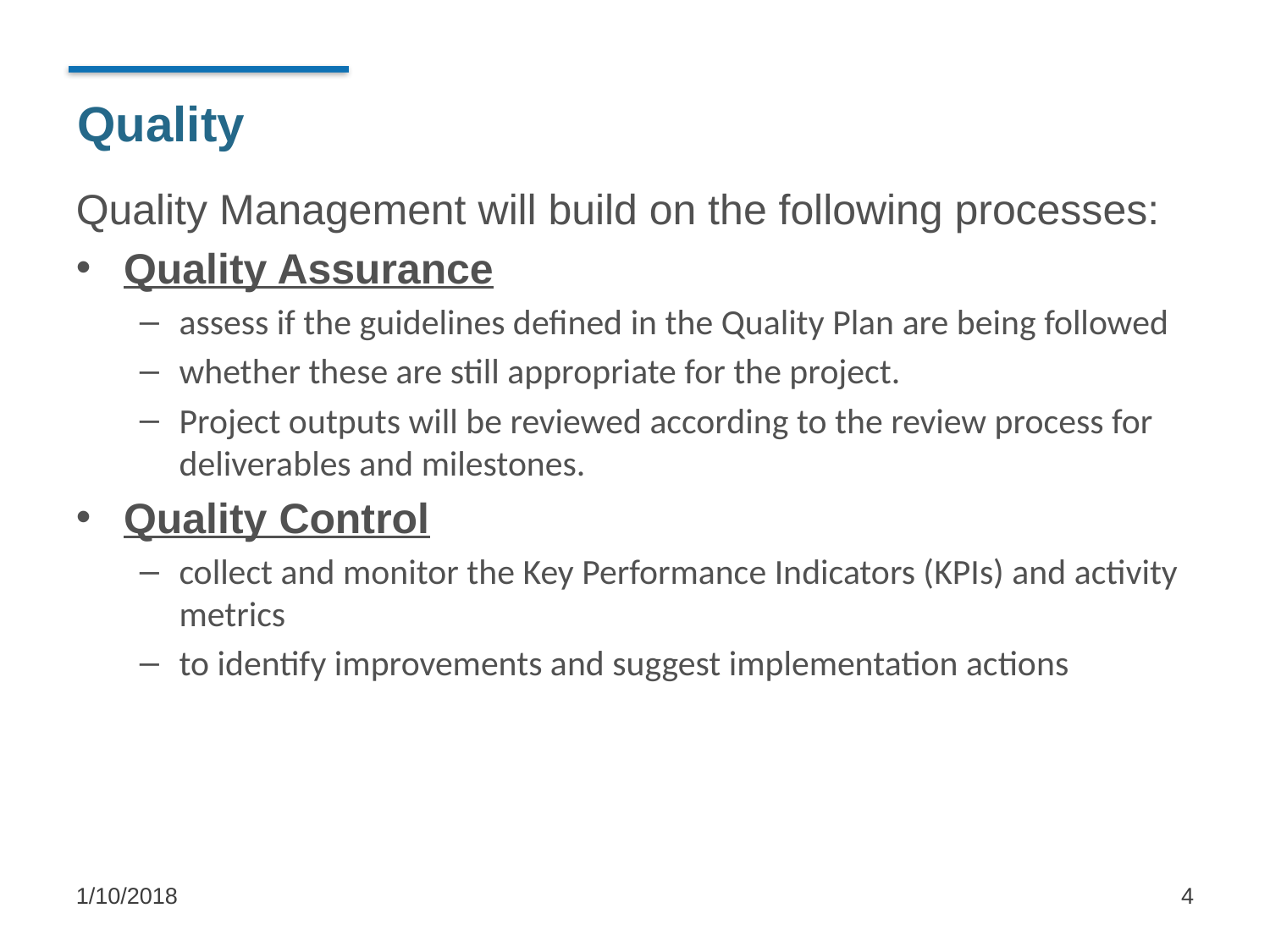

# Quality
Quality Management will build on the following processes:
Quality Assurance
assess if the guidelines defined in the Quality Plan are being followed
whether these are still appropriate for the project.
Project outputs will be reviewed according to the review process for deliverables and milestones.
Quality Control
collect and monitor the Key Performance Indicators (KPIs) and activity metrics
to identify improvements and suggest implementation actions
1/10/2018
4